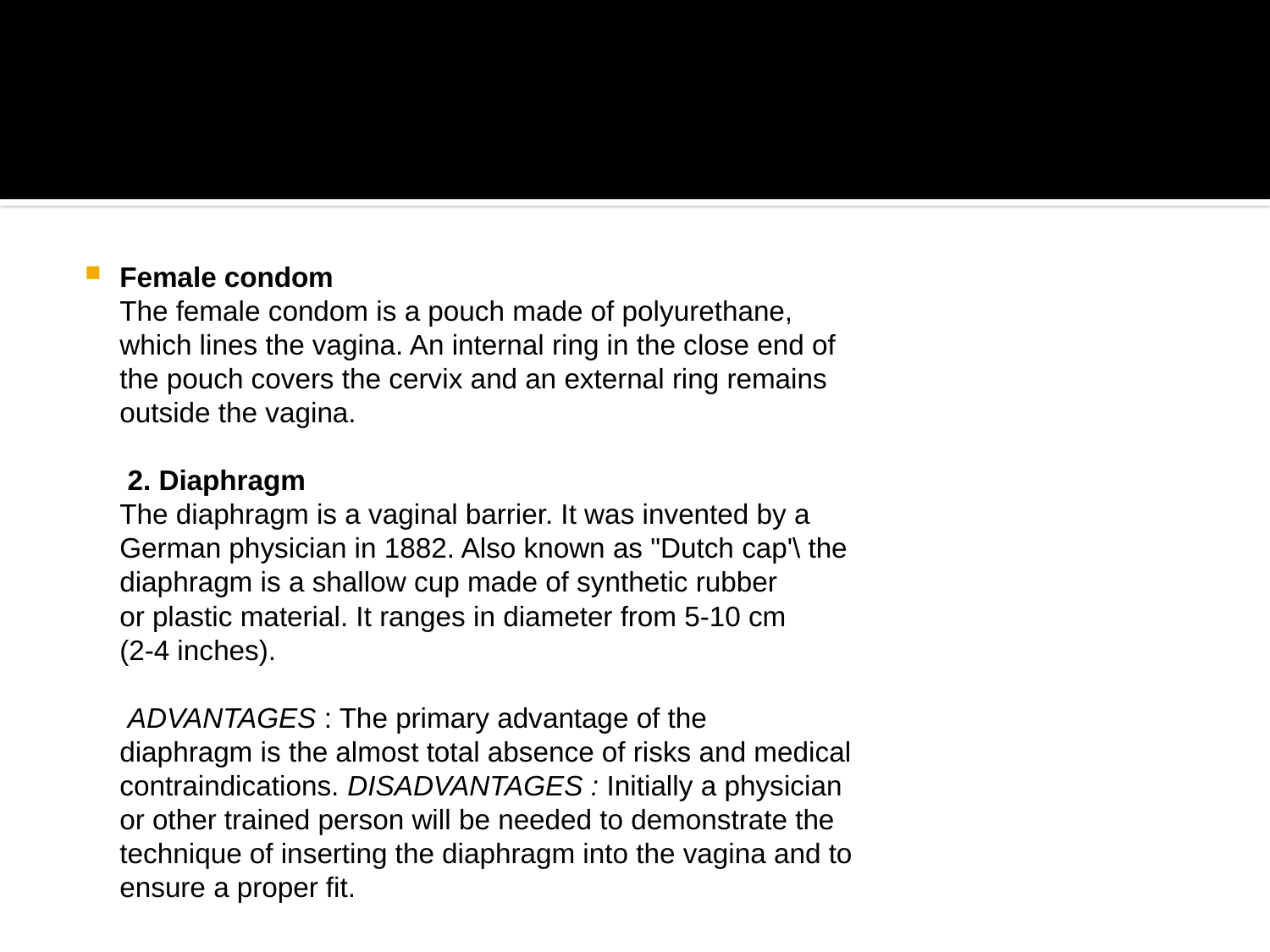

#
Female condom
The female condom is a pouch made of polyurethane,
which lines the vagina. An internal ring in the close end of
the pouch covers the cervix and an external ring remains
outside the vagina.
 2. Diaphragm
The diaphragm is a vaginal barrier. It was invented by a
German physician in 1882. Also known as "Dutch cap'\ the
diaphragm is a shallow cup made of synthetic rubber
or plastic material. It ranges in diameter from 5-10 cm
(2-4 inches).
 ADVANTAGES : The primary advantage of the
diaphragm is the almost total absence of risks and medical
contraindications. DISADVANTAGES : Initially a physician
or other trained person will be needed to demonstrate the
technique of inserting the diaphragm into the vagina and to
ensure a proper fit.